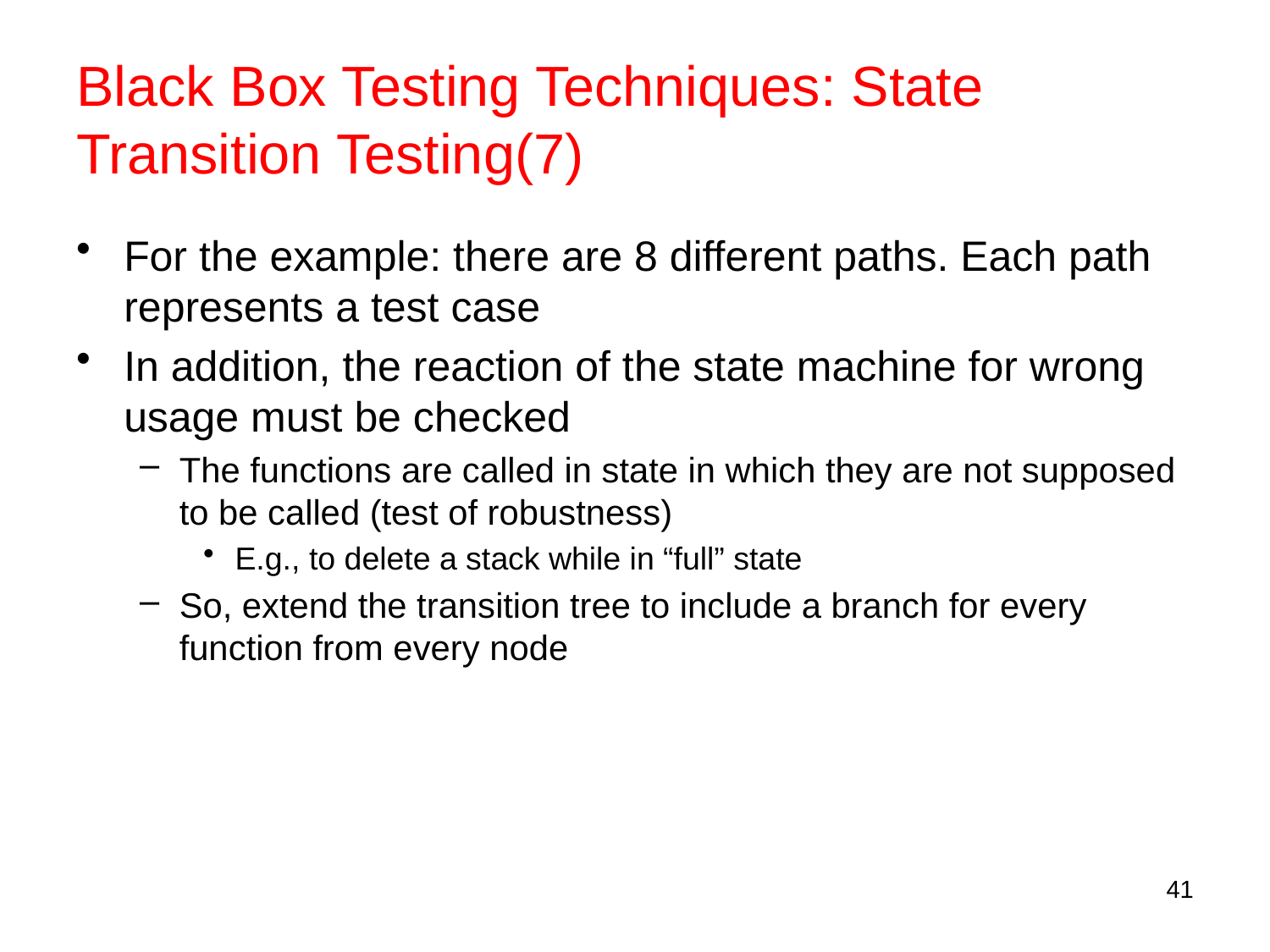

# Black Box Testing Techniques: State Transition Testing(7)
For the example: there are 8 different paths. Each path represents a test case
In addition, the reaction of the state machine for wrong usage must be checked
The functions are called in state in which they are not supposed to be called (test of robustness)
E.g., to delete a stack while in “full” state
So, extend the transition tree to include a branch for every function from every node
41